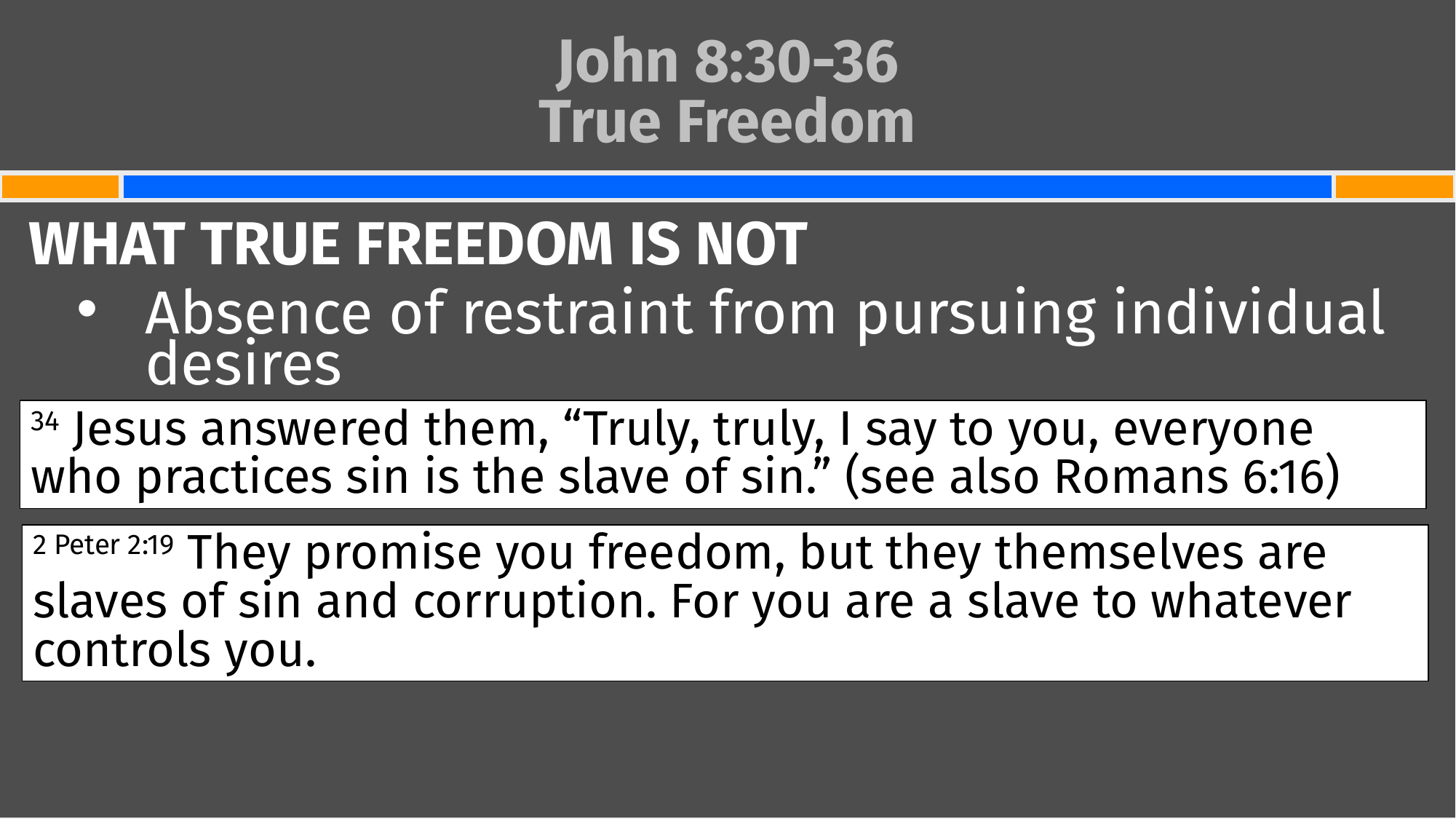

# John 8:30-36 True Freedom
WHAT TRUE FREEDOM IS NOT
Absence of restraint from pursuing individual desires
34 Jesus answered them, “Truly, truly, I say to you, everyone who practices sin is the slave of sin.” (see also Romans 6:16)
2 Peter 2:19 They promise you freedom, but they themselves are slaves of sin and corruption. For you are a slave to whatever controls you.